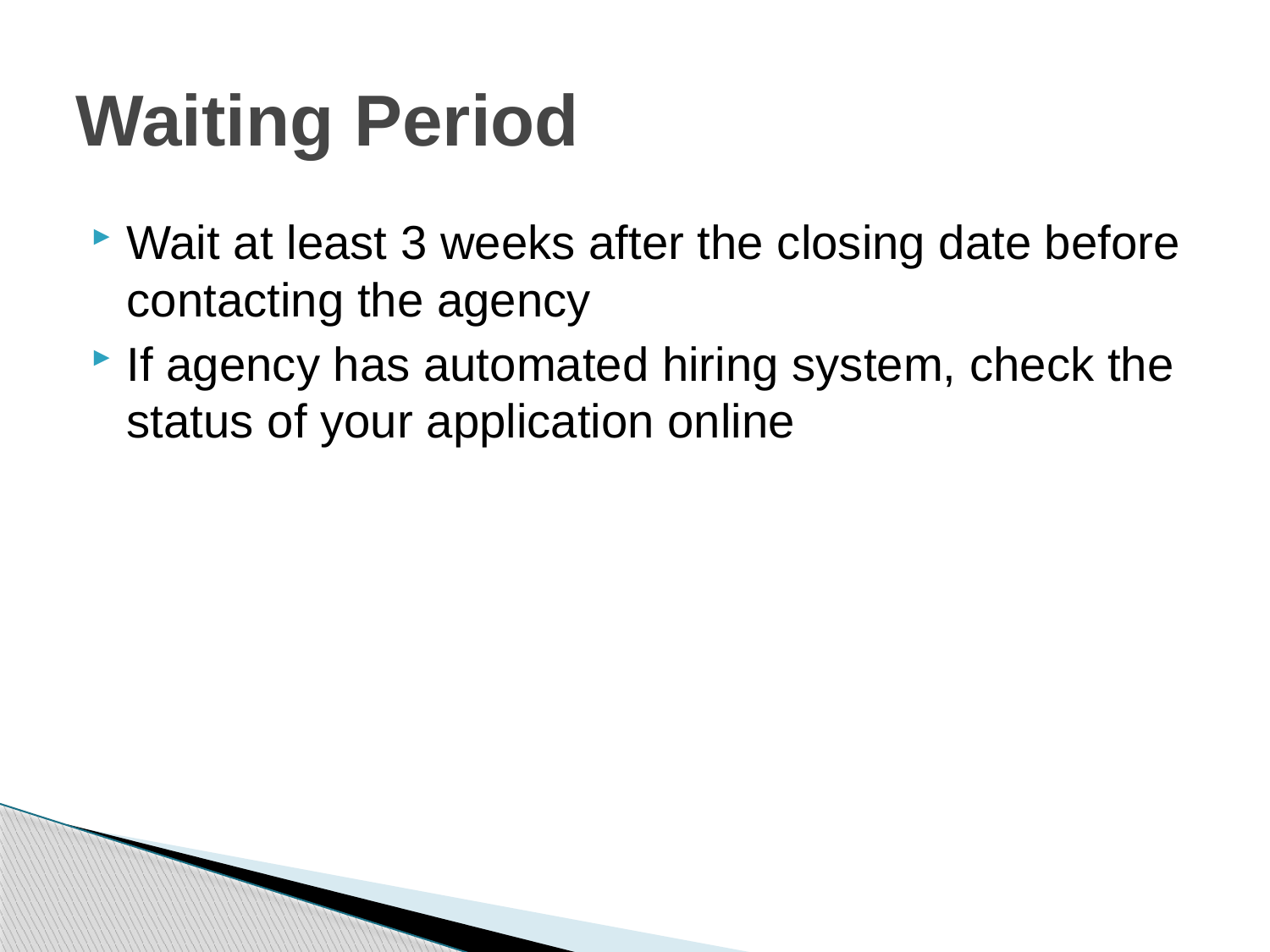

# Waiting Period
Wait at least 3 weeks after the closing date before contacting the agency
If agency has automated hiring system, check the status of your application online